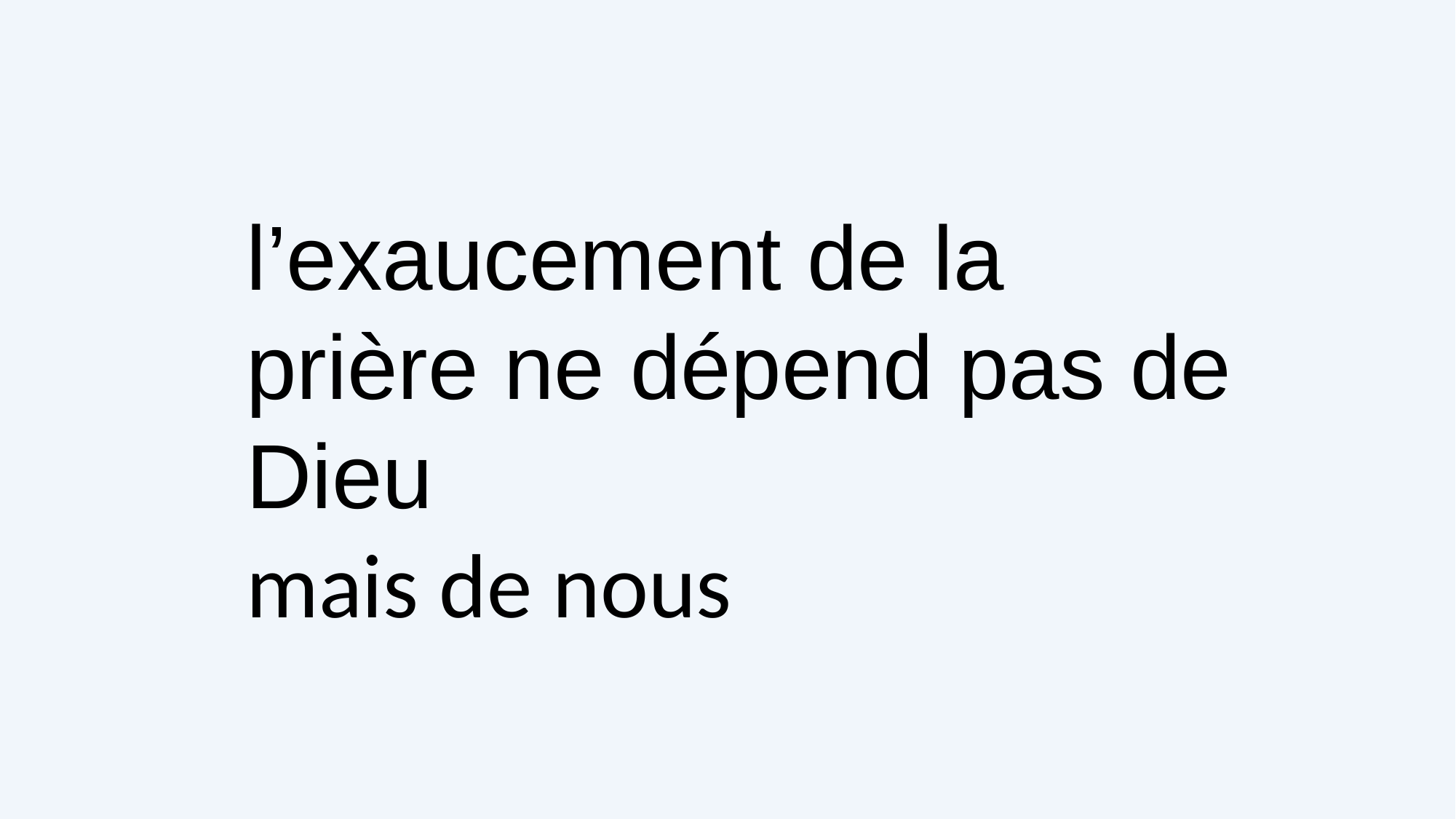

l’exaucement de la prière ne dépend pas de Dieu
mais de nous